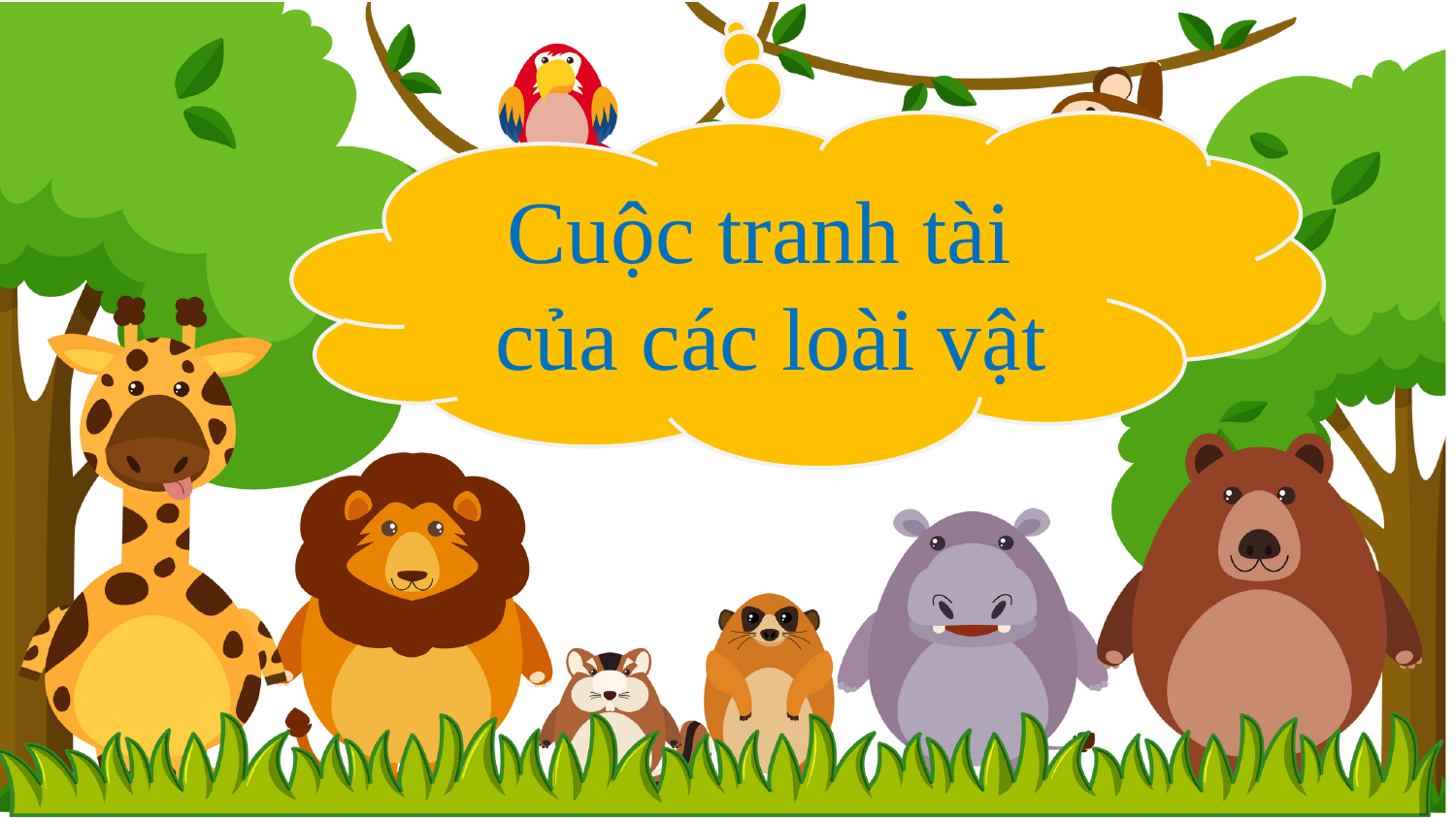

Cuộc tranh tài
của các loài vật